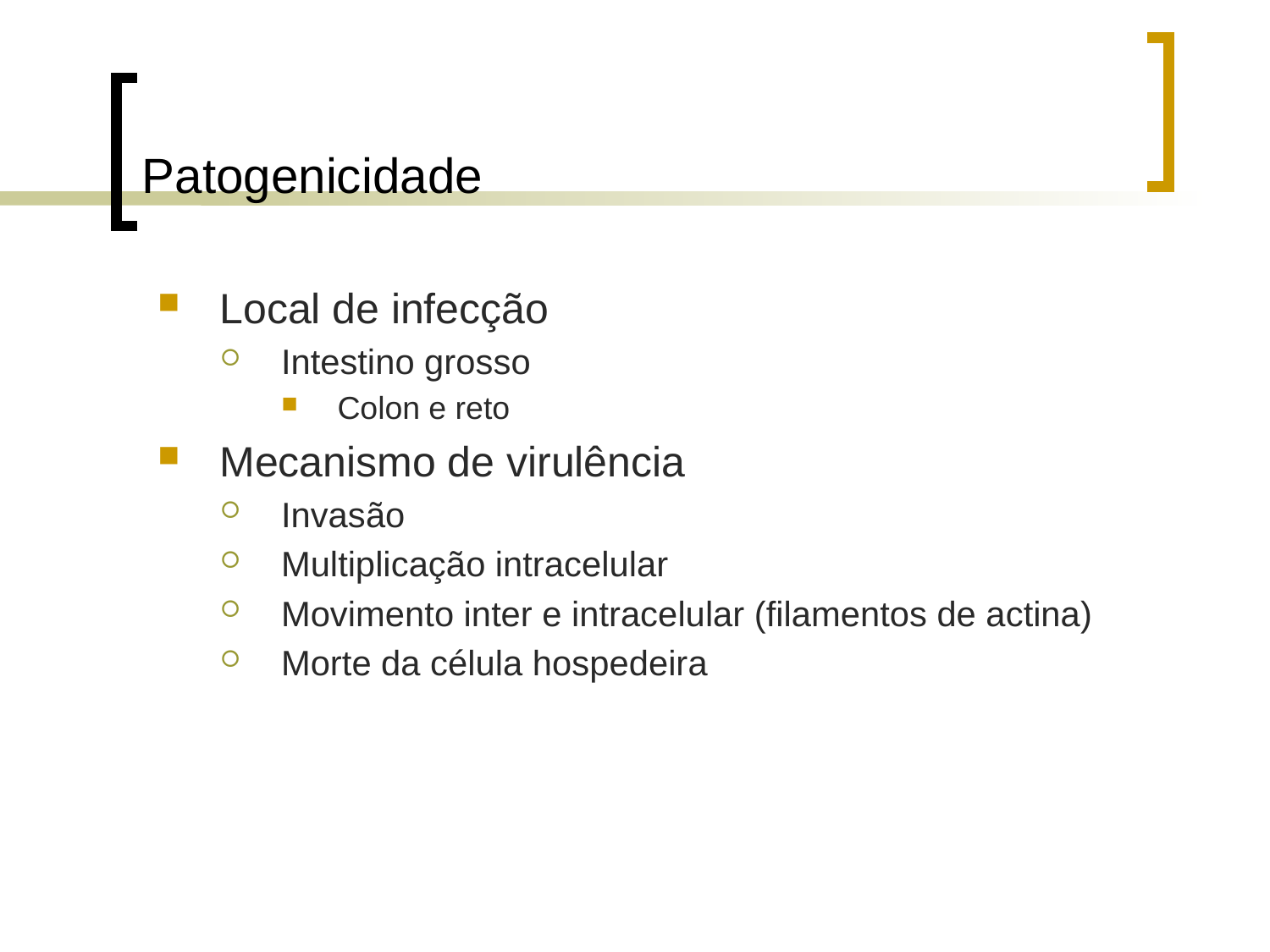

# Patogenicidade
Local de infecção
Intestino grosso
Colon e reto
Mecanismo de virulência
Invasão
Multiplicação intracelular
Movimento inter e intracelular (filamentos de actina)
Morte da célula hospedeira